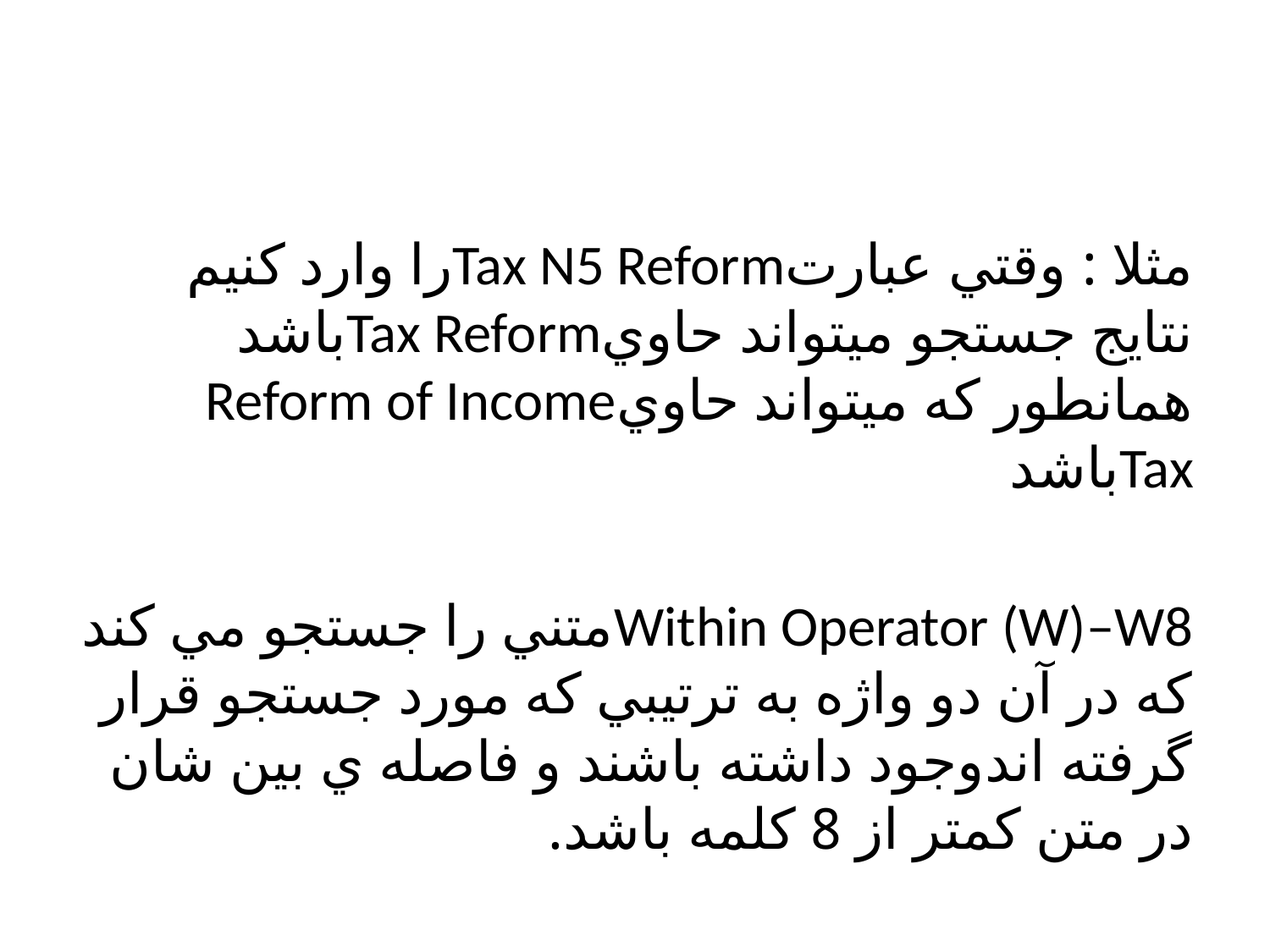

#
مثلا : وقتي عبارتTax N5 Reformرا وارد كنيم نتايج جستجو ميتواند حاويTax Reformباشد همانطور كه ميتواند حاويReform of Income Taxباشد

Within Operator (W)–W8متني را جستجو مي كند كه در آن دو واژه به ترتيبي كه مورد جستجو قرار گرفته اندوجود داشته باشند و فاصله ي بين شان در متن كمتر از 8 كلمه باشد.